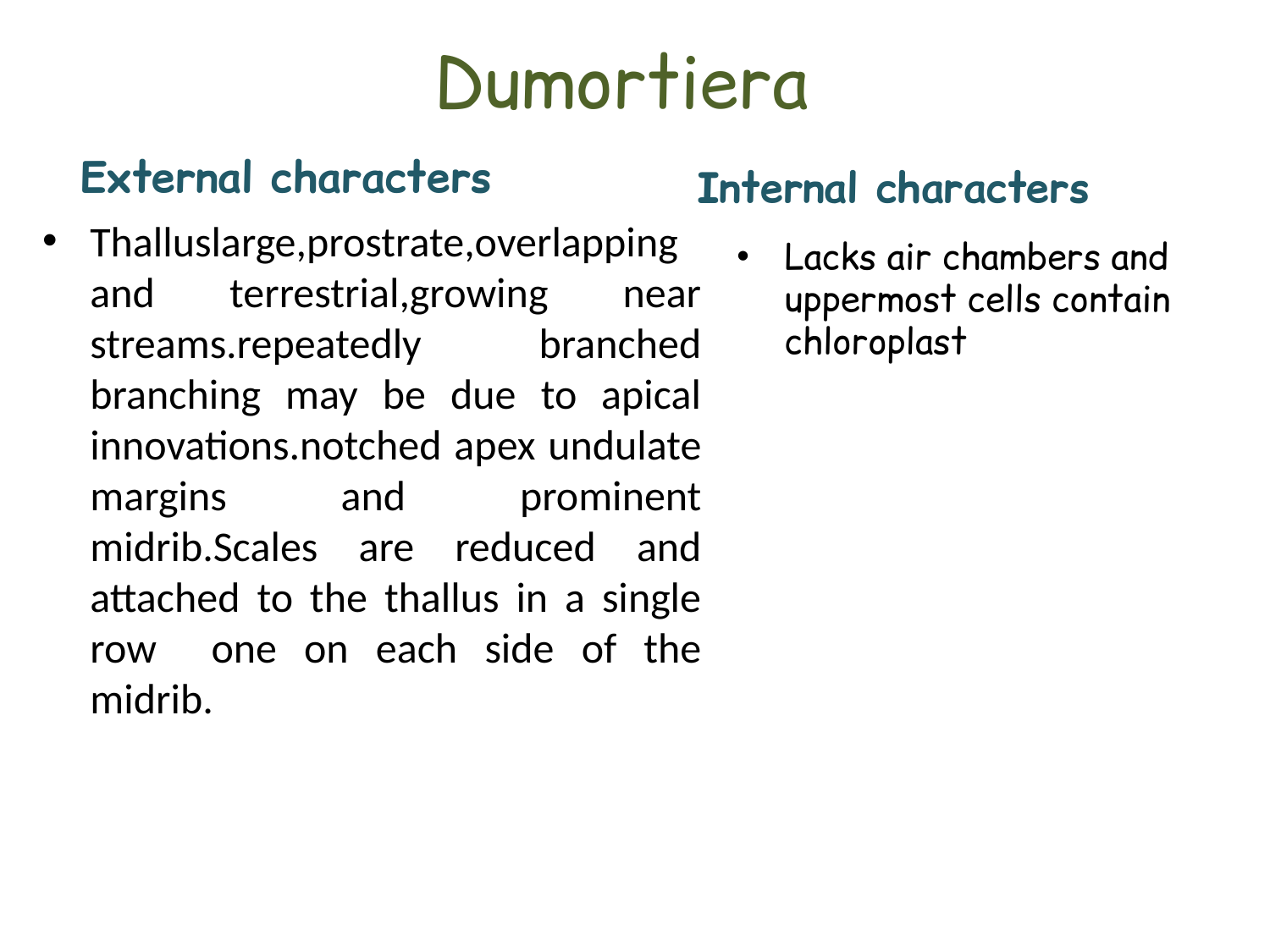

# Dumortiera

Internal characters

 External characters
Thalluslarge,prostrate,overlapping and terrestrial,growing near streams.repeatedly branched branching may be due to apical innovations.notched apex undulate margins and prominent midrib.Scales are reduced and attached to the thallus in a single row  one on each side of the midrib.
Lacks air chambers and uppermost cells contain chloroplast